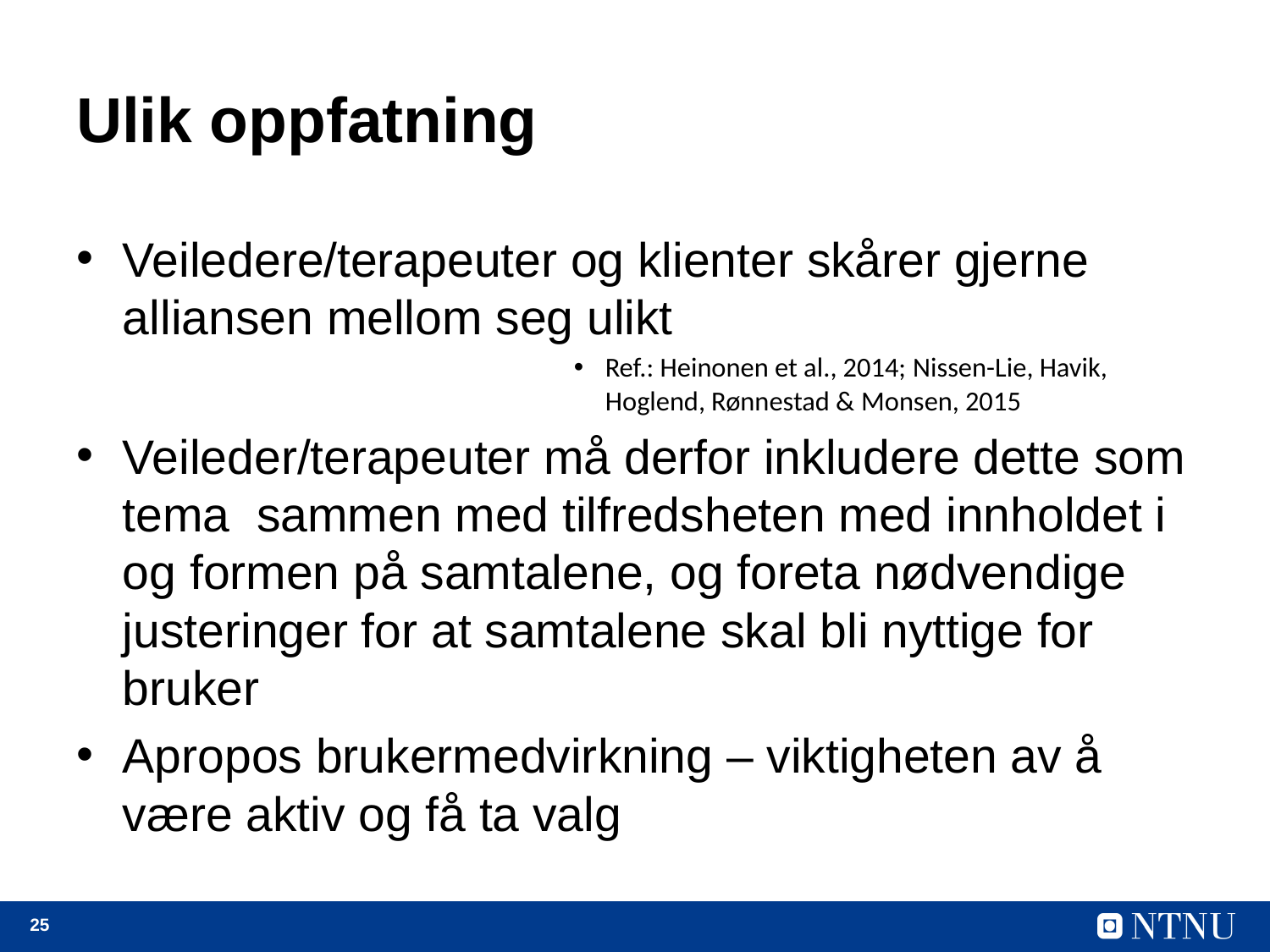

# Ulik oppfatning
Veiledere/terapeuter og klienter skårer gjerne alliansen mellom seg ulikt
Ref.: Heinonen et al., 2014; Nissen-Lie, Havik, Hoglend, Rønnestad & Monsen, 2015
Veileder/terapeuter må derfor inkludere dette som tema  sammen med tilfredsheten med innholdet i og formen på samtalene, og foreta nødvendige justeringer for at samtalene skal bli nyttige for bruker
Apropos brukermedvirkning – viktigheten av å være aktiv og få ta valg